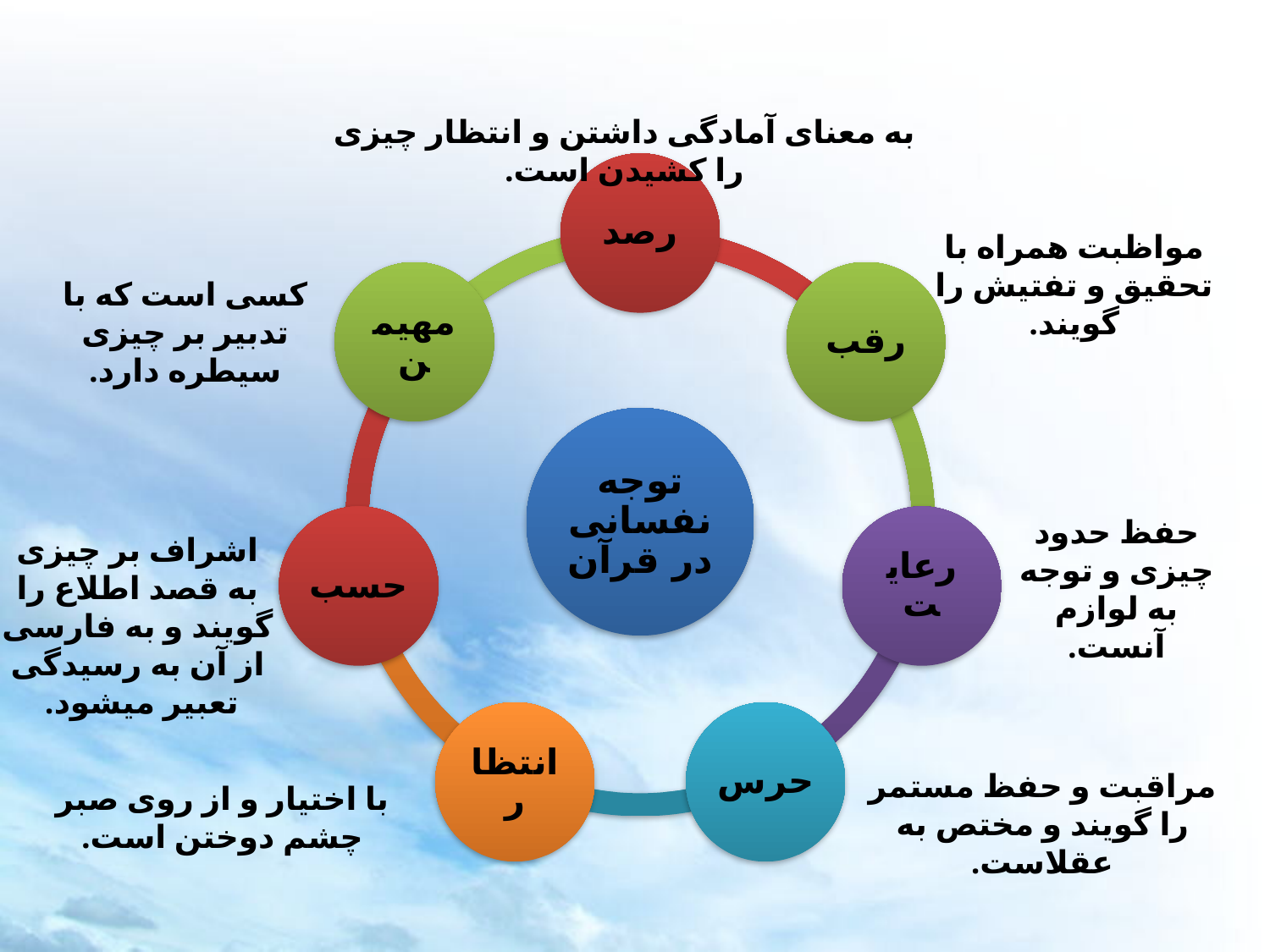

به معنای آمادگی داشتن و انتظار چیزی را کشیدن است.

توجه نفسانی در قرآن
رصد
رقب
رعایت
حرس
انتظار
حسب
مهیمن
مواظبت همراه با تحقیق و تفتیش را گویند.
کسی است که با تدبیر بر چیزی سیطره دارد.

حفظ حدود چیزی و توجه به لوازم آنست.
اشراف بر چیزی به قصد اطلاع را گویند و به فارسی از آن به رسیدگی تعبیر می­شود.
مراقبت و حفظ مستمر را گویند و مختص به عقلاست.
با اختیار و از روی صبر چشم دوختن است.